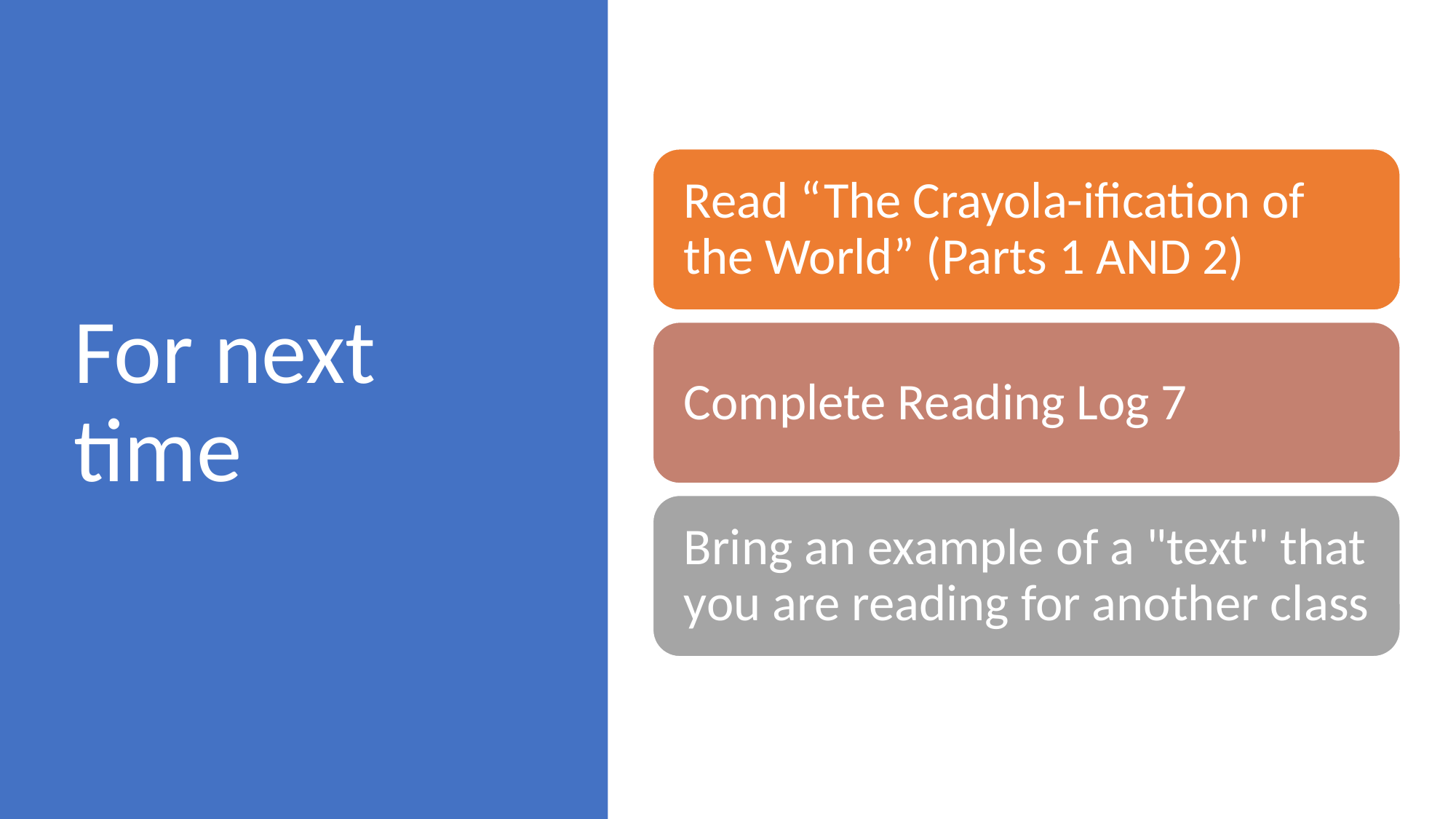

# For next time
Read “The Crayola-ification of the World” (Parts 1 AND 2)
Complete Reading Log 7
Bring an example of a "text" that you are reading for another class